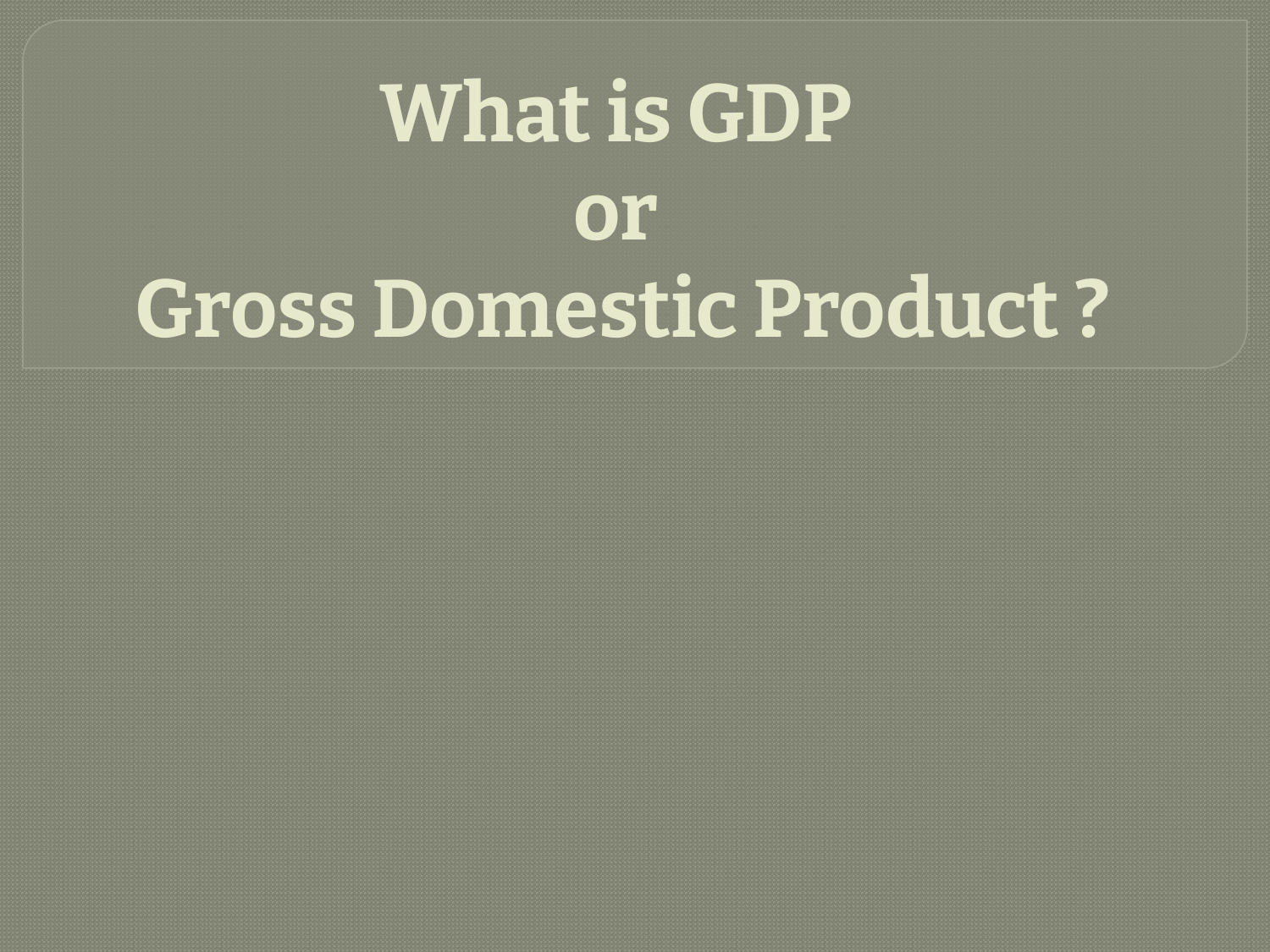

# What is GDP or Gross Domestic Product ?